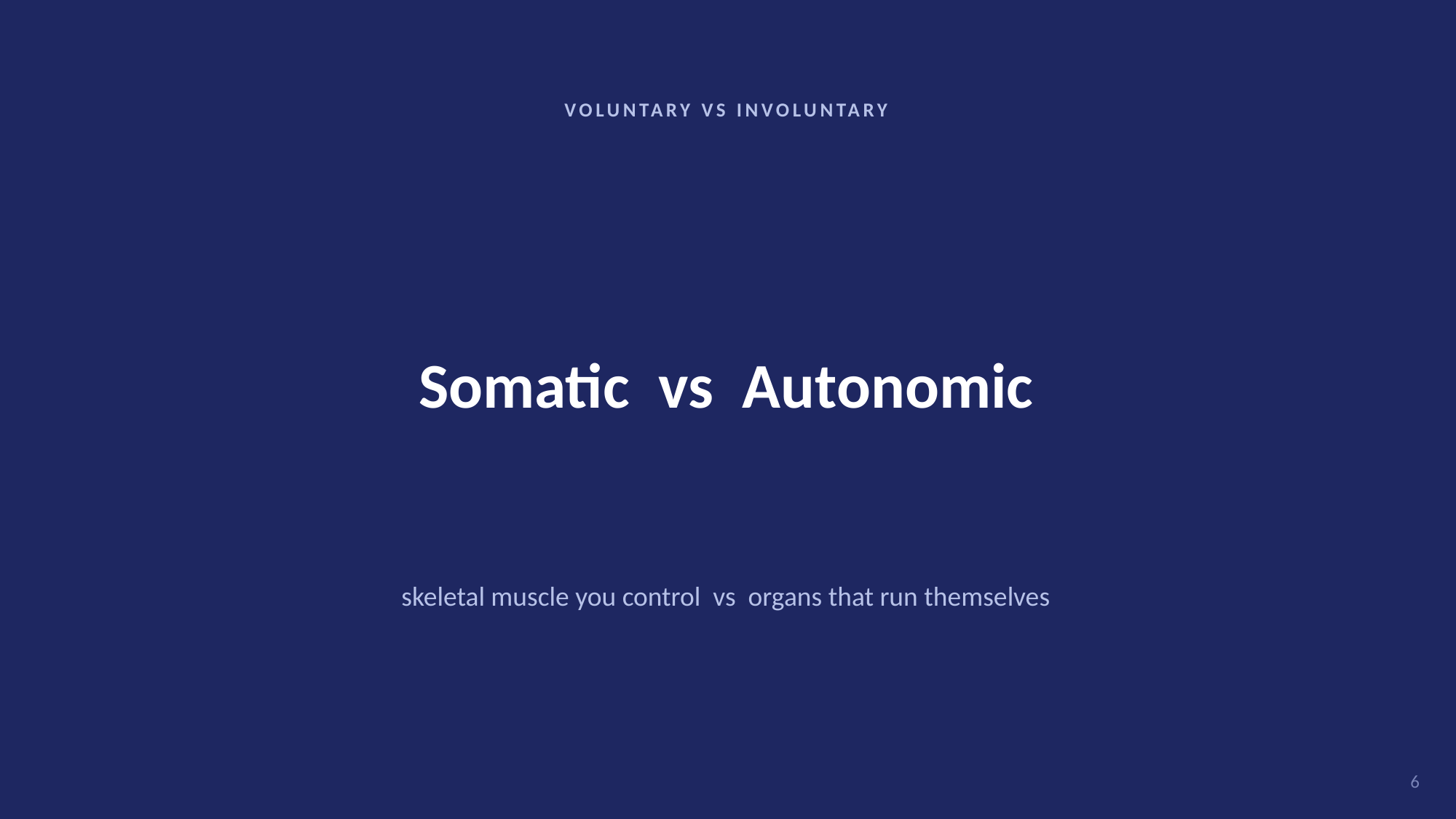

VOLUNTARY VS INVOLUNTARY
Somatic  vs  Autonomic
skeletal muscle you control  vs  organs that run themselves
6